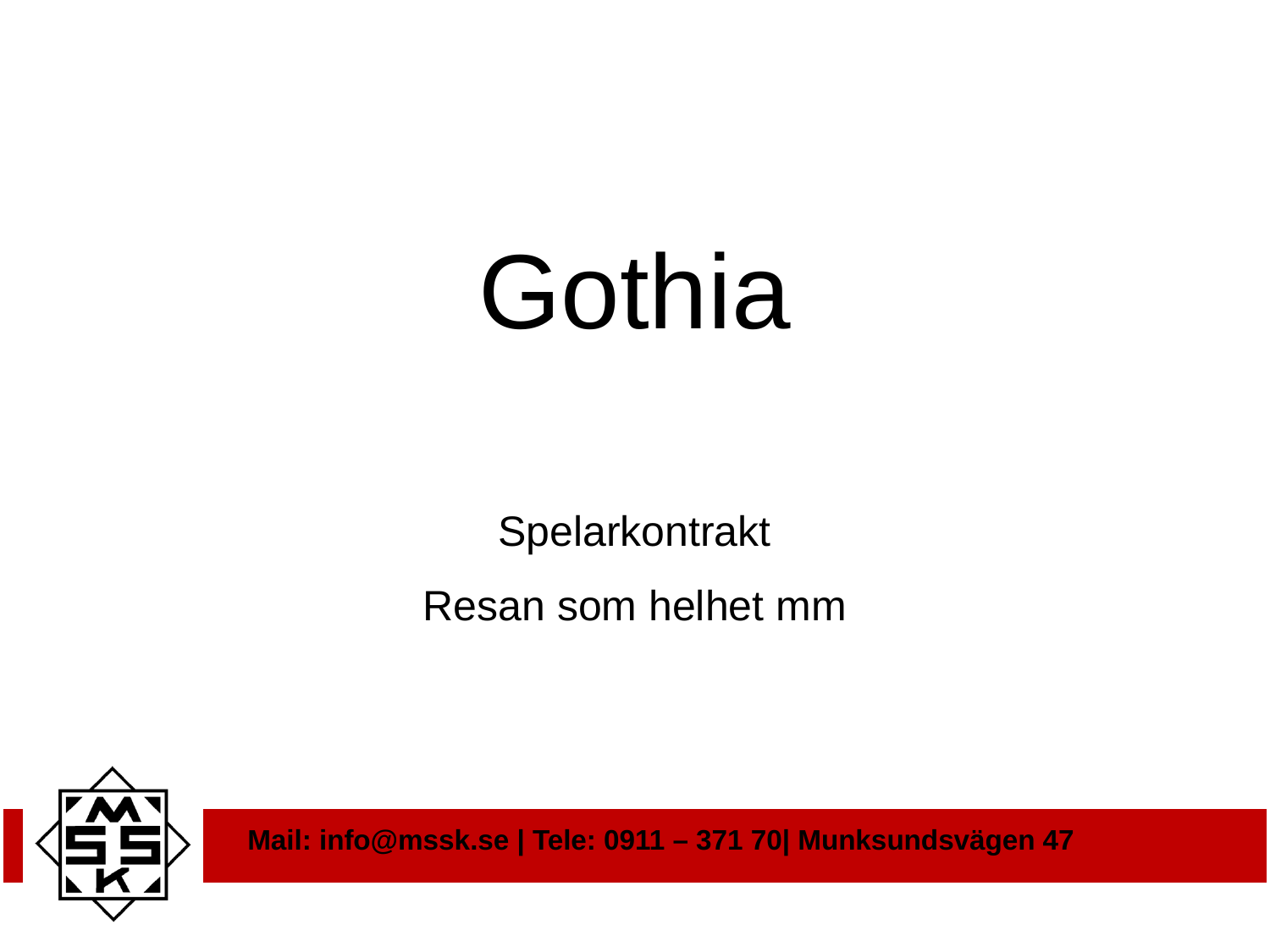

# Gothia
Spelarkontrakt
Resan som helhet mm